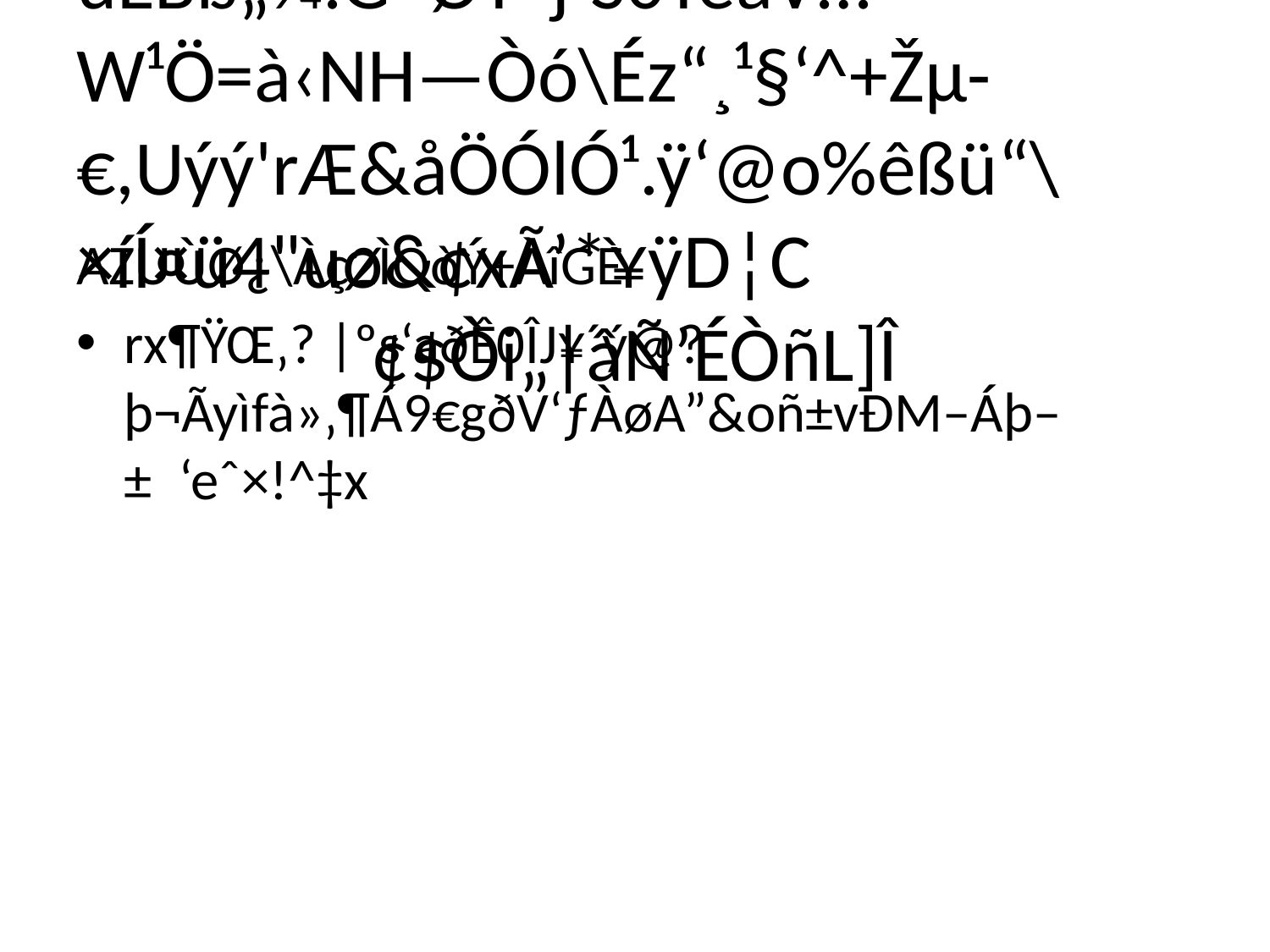

# {/¡WûÀ,yvöÏäŸ³?åvÂ¸äŸ(#Ç ûÈBß„¾.G*ØŸ”j’Š0YéåV…W¹Ö=à‹NH—Òó\Éz“¸¹§‘^+Žµ-€,Uýý'rÆ&åÖÓlÓ¹.ÿ‘@o%êßü“\ ×íÍ¤ü4"uø&¢xÃ’*¥ÿD¦C
¢$Òi„|âÑ’ÉÒñL]Î
AZUÙØ¿\Àç2ÌQòÝ+ÀîGÈ
rx¶ŸŒ‚? |ºs‘aðÊ0ÎJ¥´ý@?þ¬Ãyìfà»‚¶Á9€gðV‘ƒÀøA”&oñ±vÐM–Áþ–±‘eˆ×!^‡x